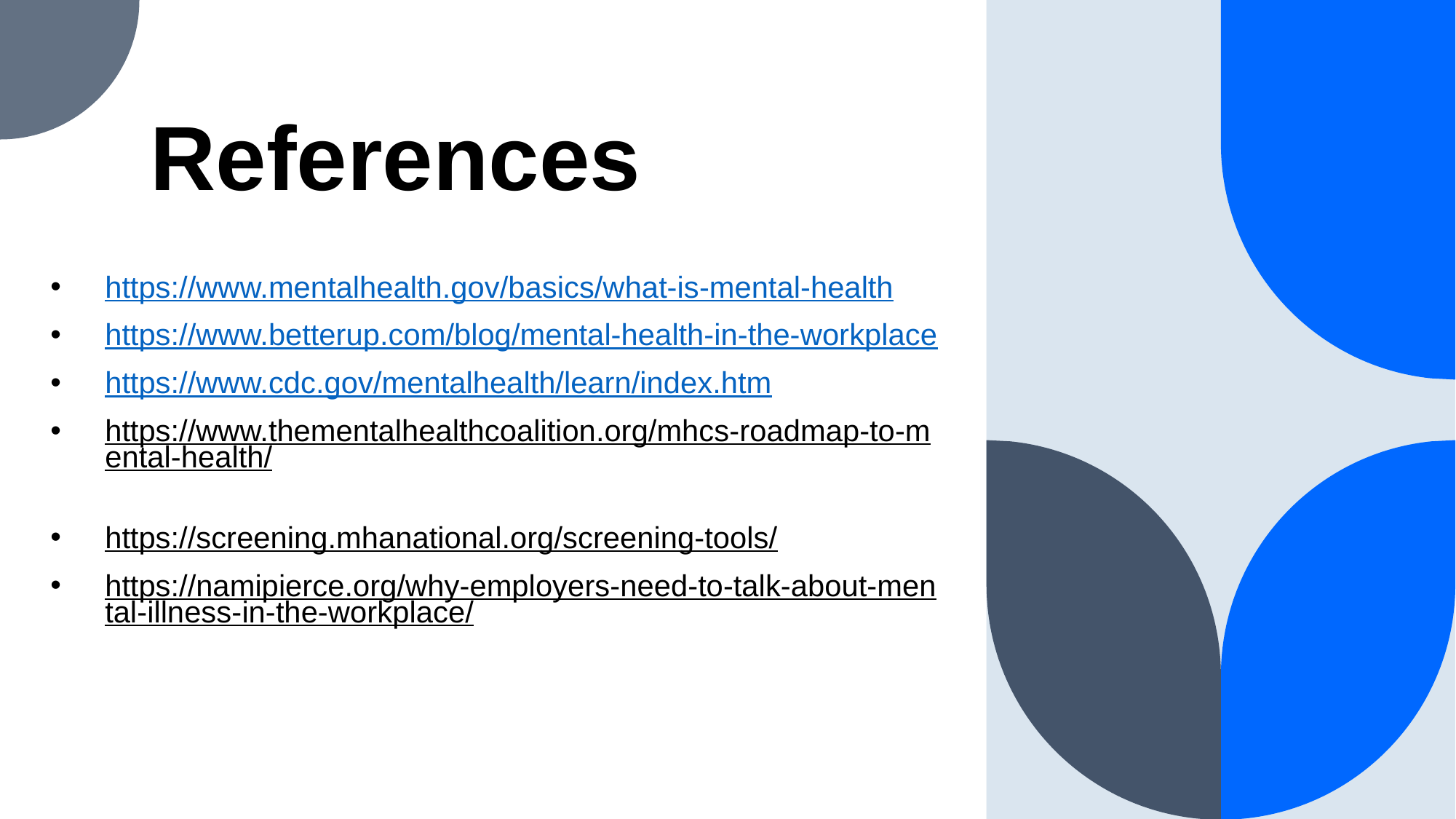

# References
https://www.mentalhealth.gov/basics/what-is-mental-health
https://www.betterup.com/blog/mental-health-in-the-workplace
https://www.cdc.gov/mentalhealth/learn/index.htm
https://www.thementalhealthcoalition.org/mhcs-roadmap-to-mental-health/
https://screening.mhanational.org/screening-tools/
https://namipierce.org/why-employers-need-to-talk-about-mental-illness-in-the-workplace/